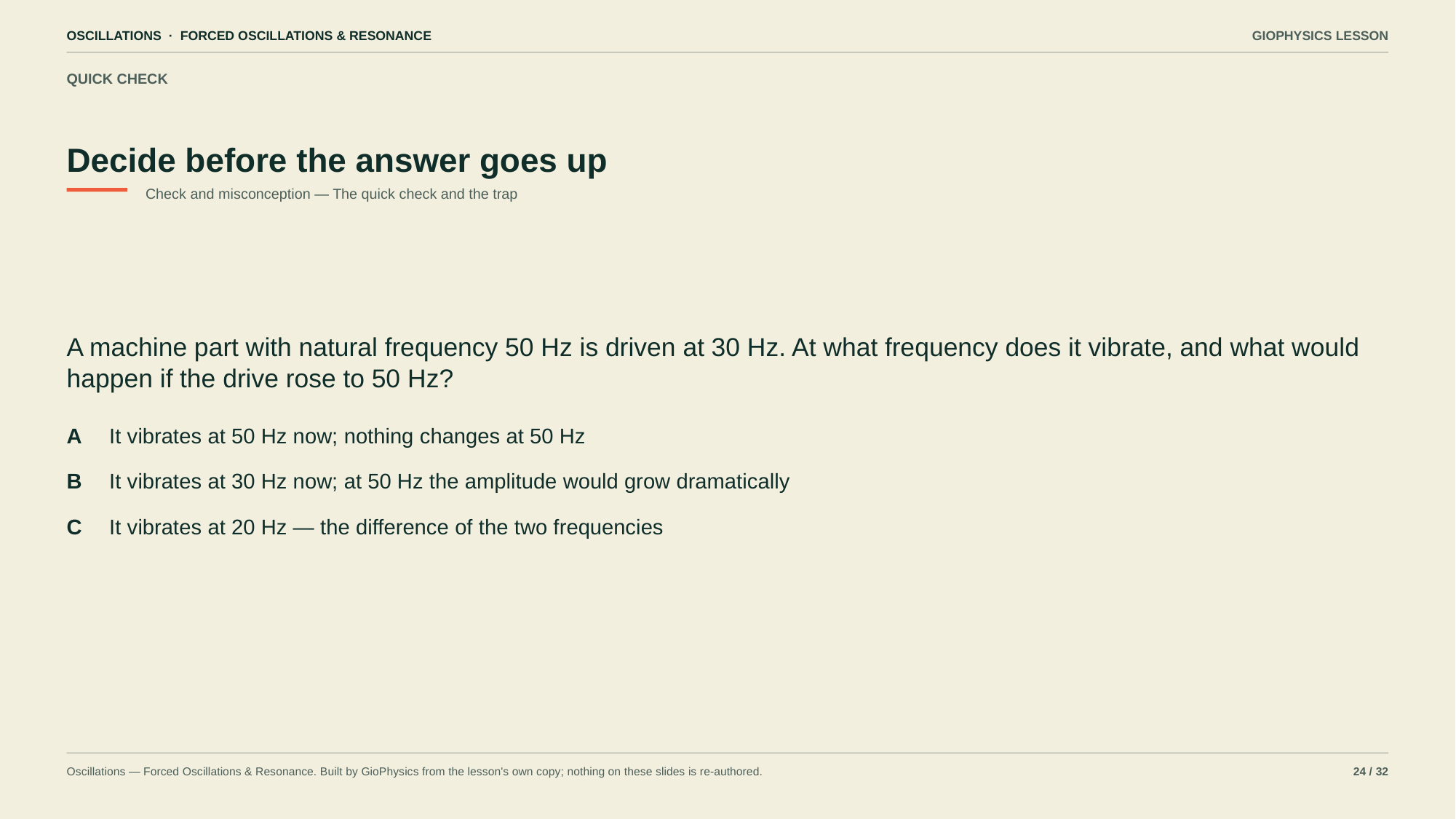

OSCILLATIONS  ·  FORCED OSCILLATIONS & RESONANCE
GIOPHYSICS LESSON

QUICK CHECK
Decide before the answer goes up
Check and misconception — The quick check and the trap

A machine part with natural frequency 50 Hz is driven at 30 Hz. At what frequency does it vibrate, and what would happen if the drive rose to 50 Hz?
A
It vibrates at 50 Hz now; nothing changes at 50 Hz
B
It vibrates at 30 Hz now; at 50 Hz the amplitude would grow dramatically
C
It vibrates at 20 Hz — the difference of the two frequencies

Oscillations — Forced Oscillations & Resonance. Built by GioPhysics from the lesson's own copy; nothing on these slides is re-authored.
24 / 32